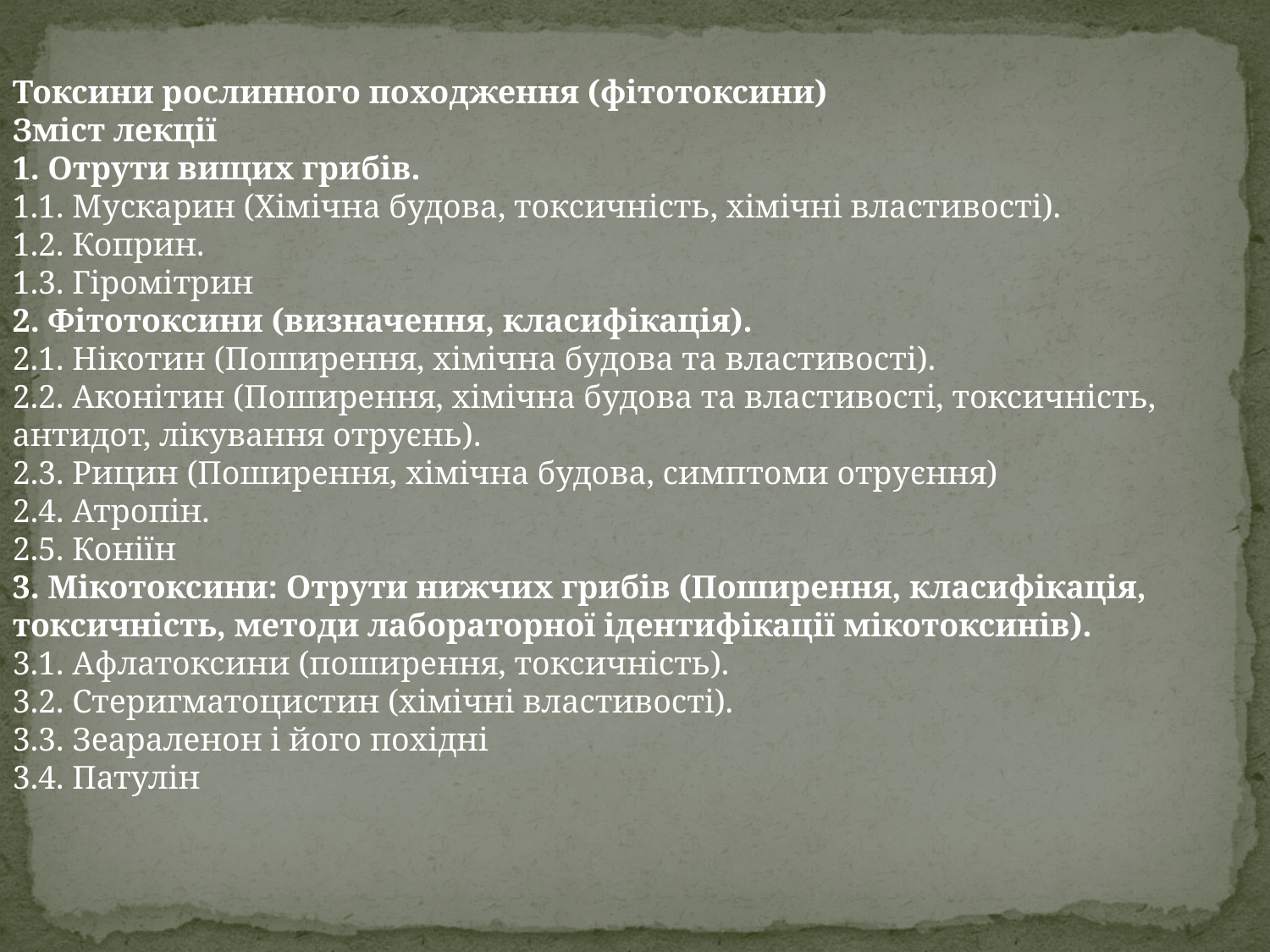

Токсини рослинного походження (фітотоксини)
Зміст лекції
1. Отрути вищих грибів.
1.1. Мускарин (Хімічна будова, токсичність, хімічні властивості).
1.2. Коприн.
1.3. Гіромітрин
2. Фітотоксини (визначення, класифікація).
2.1. Нікотин (Поширення, хімічна будова та властивості).
2.2. Аконітин (Поширення, хімічна будова та властивості, токсичність, антидот, лікування отруєнь).
2.3. Рицин (Поширення, хімічна будова, симптоми отруєння)
2.4. Атропін.
2.5. Коніїн
3. Мікотоксини: Отрути нижчих грибів (Поширення, класифікація, токсичність, методи лабораторної ідентифікації мікотоксинів).
3.1. Афлатоксини (поширення, токсичність).
3.2. Стеригматоцистин (хімічні властивості).
3.3. Зеараленон і його похідні
3.4. Патулін